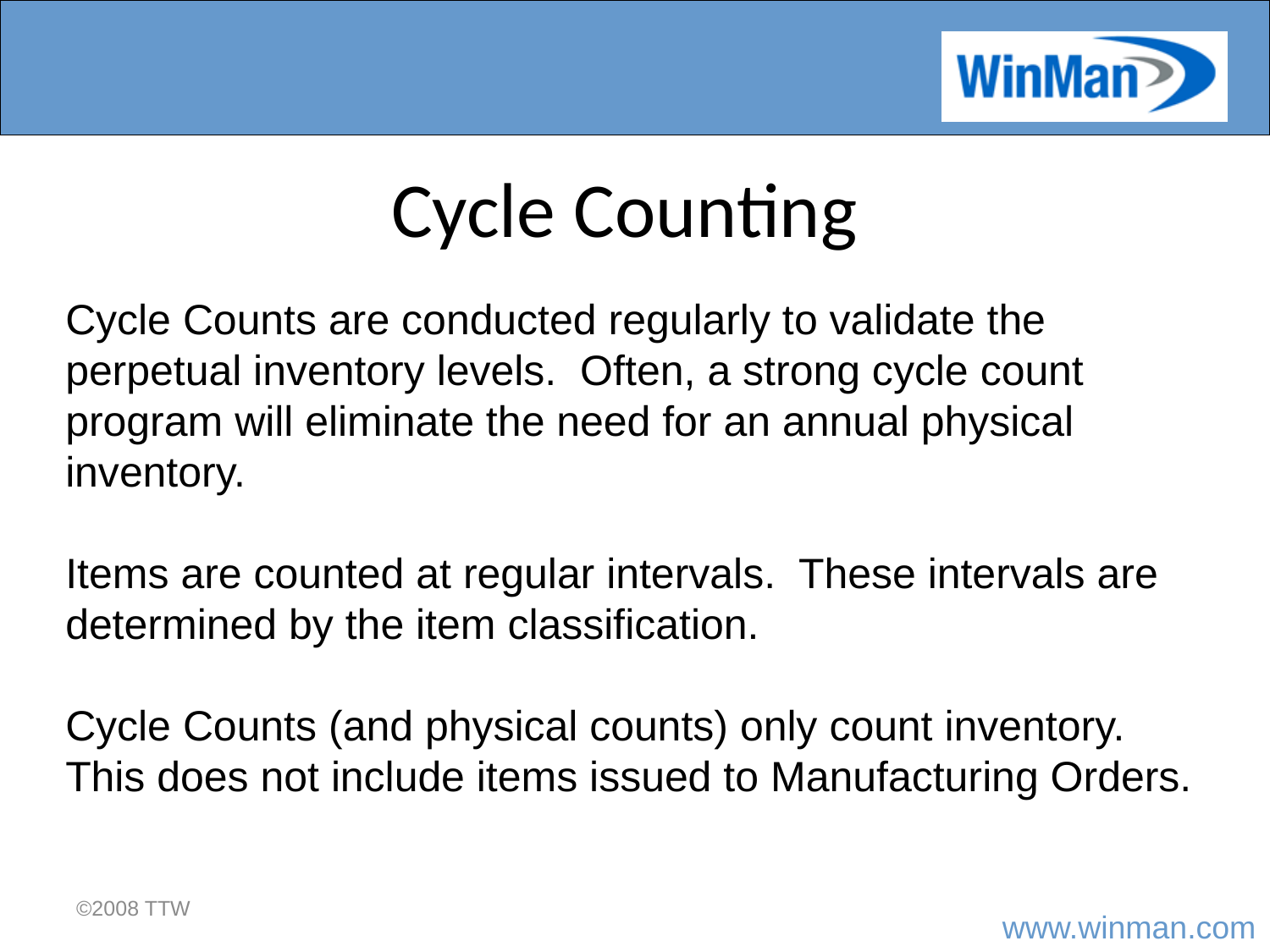

# Cycle Counting
Cycle Counts are conducted regularly to validate the perpetual inventory levels.  Often, a strong cycle count program will eliminate the need for an annual physical inventory.

Items are counted at regular intervals.  These intervals are determined by the item classification.

Cycle Counts (and physical counts) only count inventory.  This does not include items issued to Manufacturing Orders.
©2008 TTW